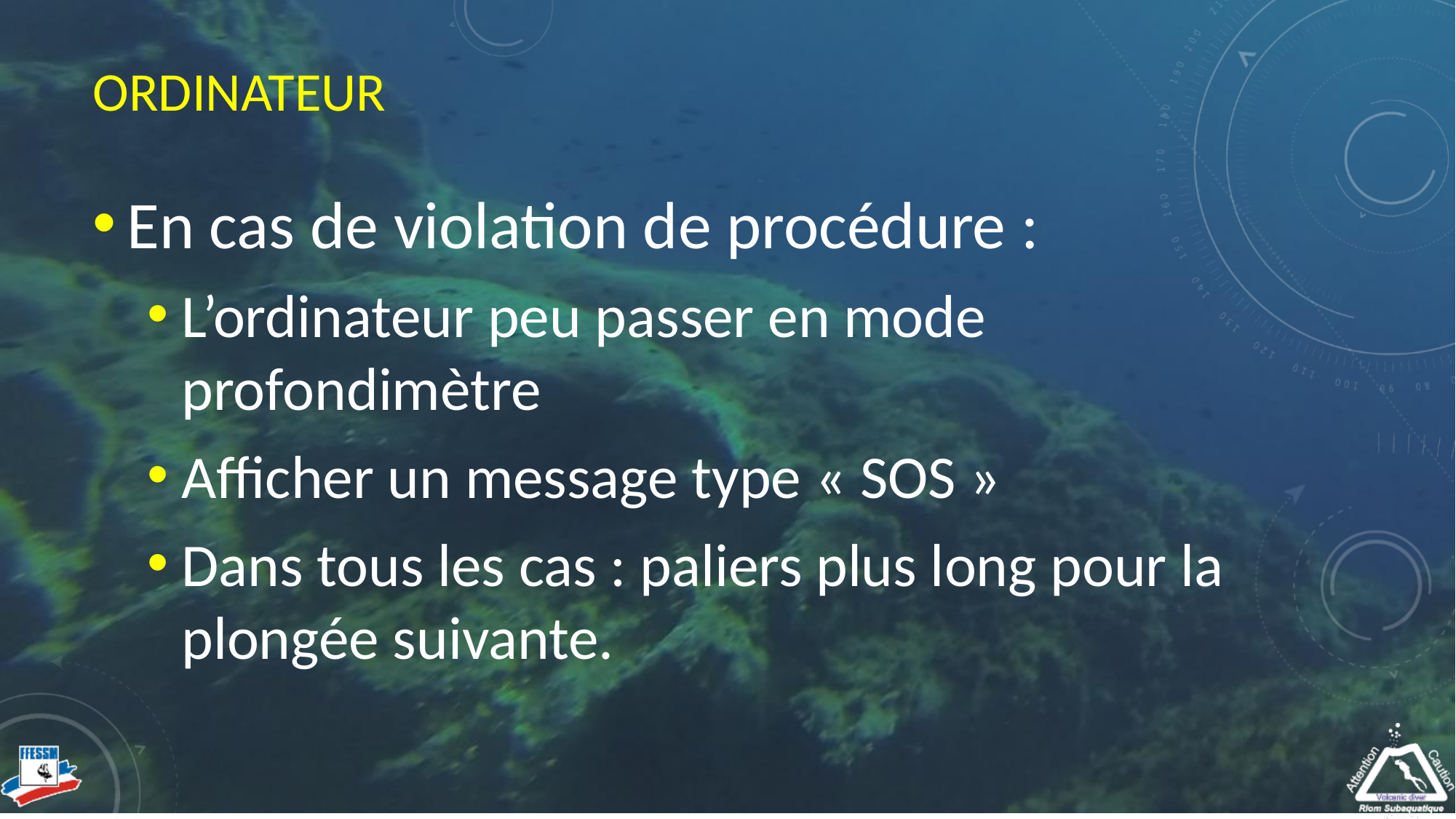

# Ordinateur
En cas de violation de procédure :
L’ordinateur peu passer en mode profondimètre
Afficher un message type « SOS »
Dans tous les cas : paliers plus long pour la plongée suivante.